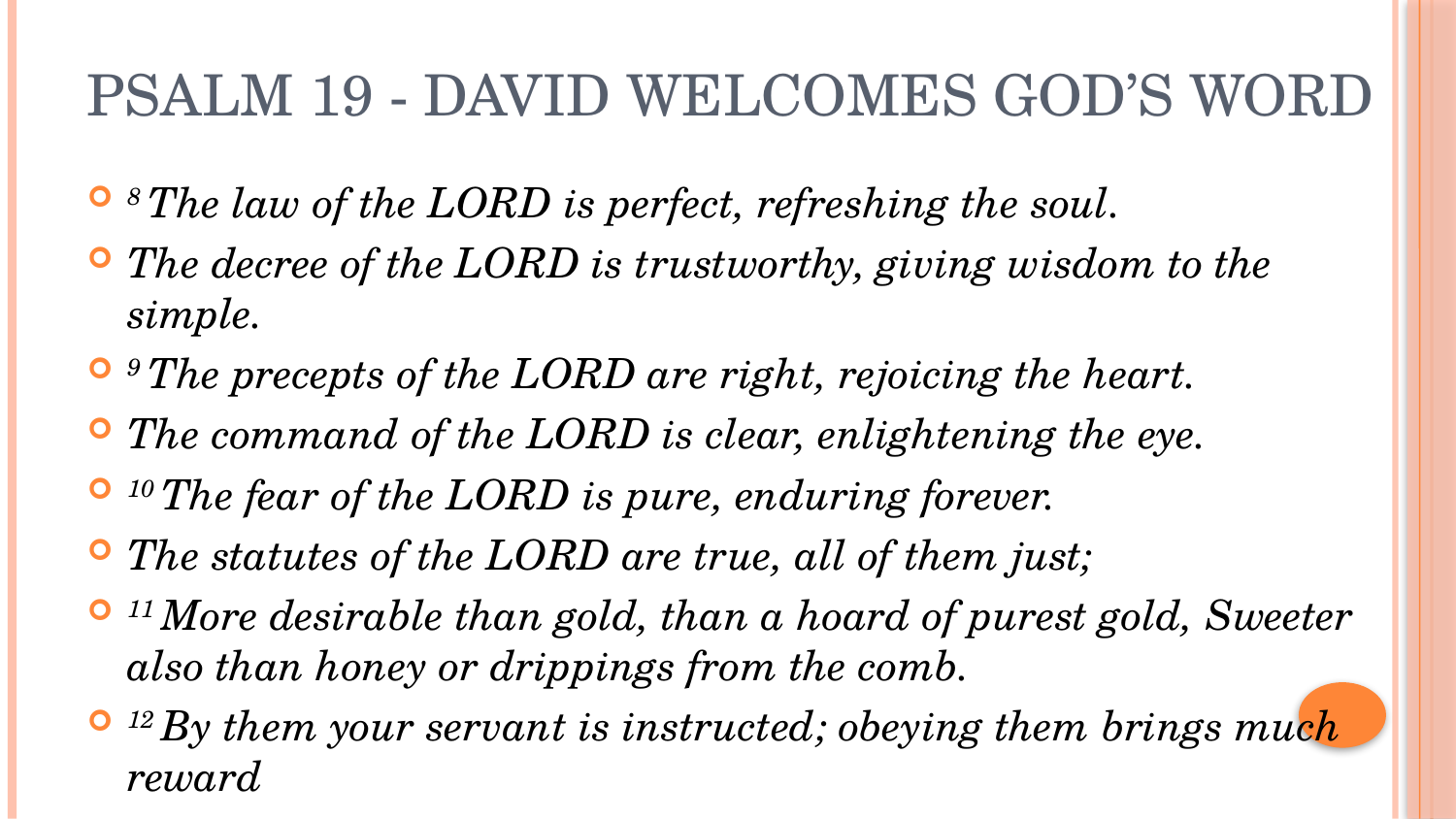

# Psalm 19 - David welcomes God’s word
8 The law of the LORD is perfect, refreshing the soul.
The decree of the LORD is trustworthy, giving wisdom to the simple.
9 The precepts of the LORD are right, rejoicing the heart.
The command of the LORD is clear, enlightening the eye.
10 The fear of the LORD is pure, enduring forever.
The statutes of the LORD are true, all of them just;
11 More desirable than gold, than a hoard of purest gold, Sweeter also than honey or drippings from the comb.
12 By them your servant is instructed; obeying them brings much reward